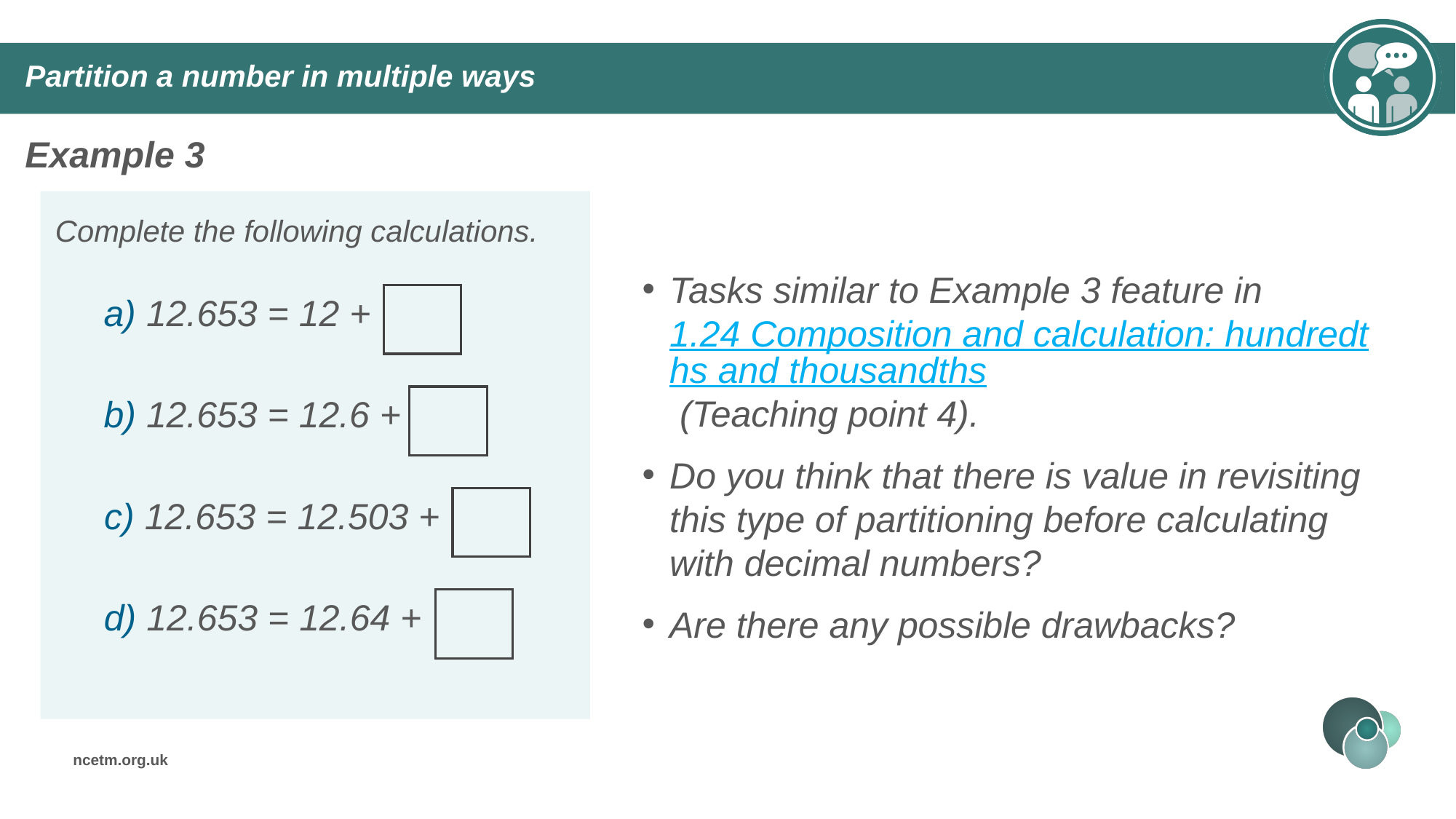

Partition a number in multiple ways
Example 3

Complete the following calculations.
Tasks similar to Example 3 feature in 1.24 Composition and calculation: hundredths and thousandths (Teaching point 4).
Do you think that there is value in revisiting this type of partitioning before calculating with decimal numbers?
Are there any possible drawbacks?
a) 12.653 = 12 +

b) 12.653 = 12.6 +

c) 12.653 = 12.503 +

d) 12.653 = 12.64 +